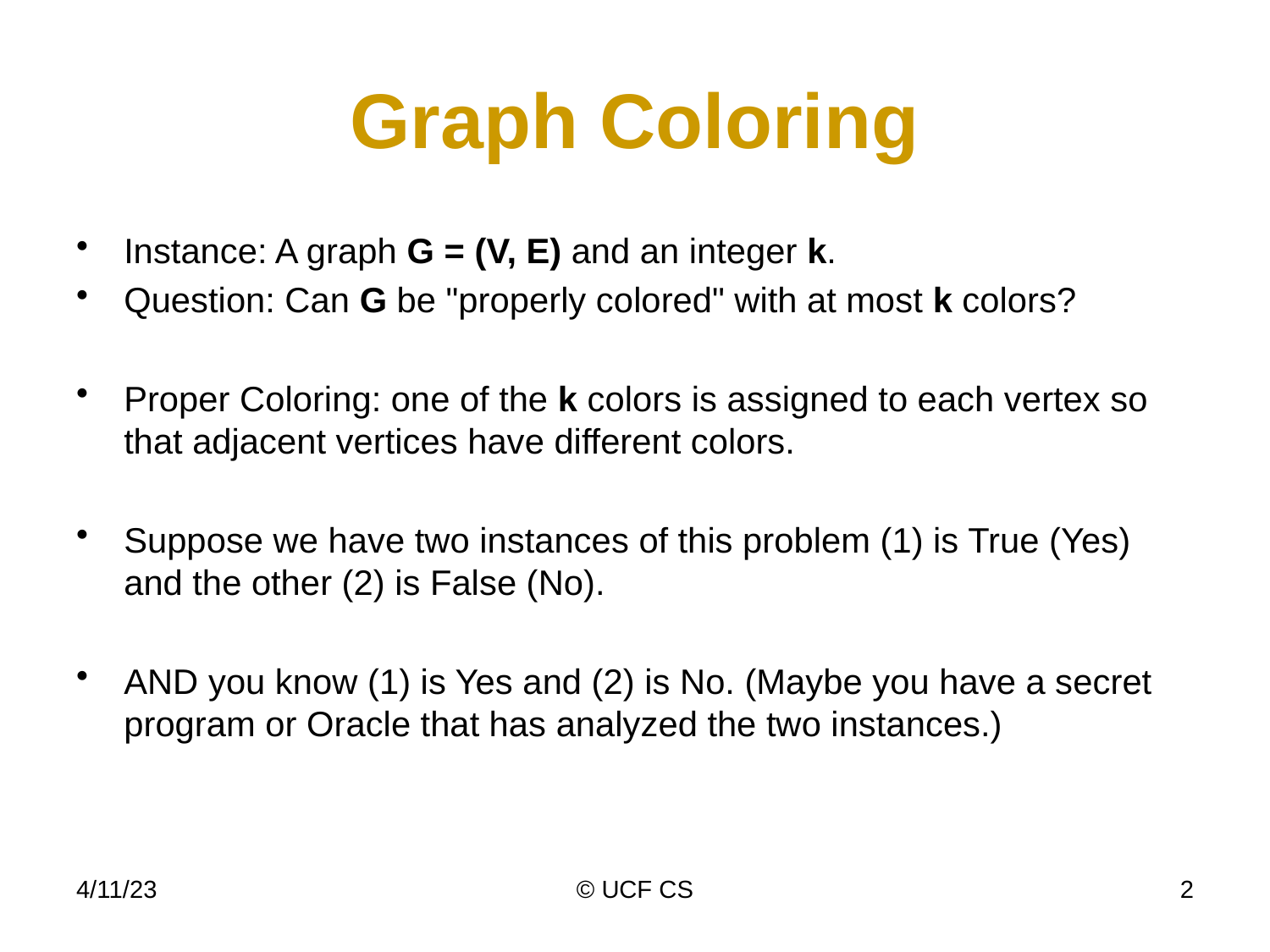

# Graph Coloring
Instance: A graph G = (V, E) and an integer k.
Question: Can G be "properly colored" with at most k colors?

Proper Coloring: one of the k colors is assigned to each vertex so that adjacent vertices have different colors.

Suppose we have two instances of this problem (1) is True (Yes) and the other (2) is False (No).

AND you know (1) is Yes and (2) is No. (Maybe you have a secret program or Oracle that has analyzed the two instances.)
4/11/23
© UCF CS
2